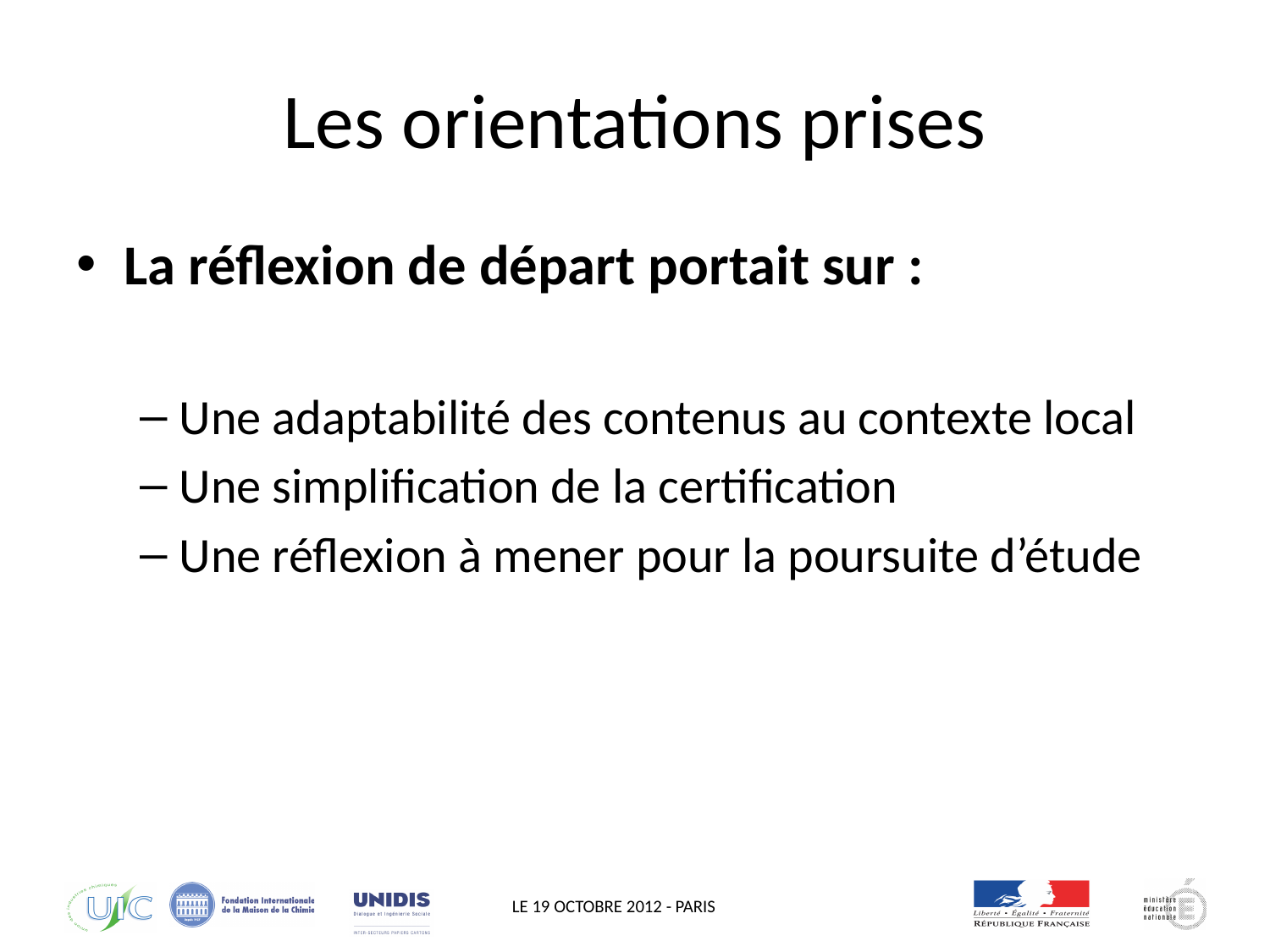

# Les orientations prises
La réflexion de départ portait sur :

Une adaptabilité des contenus au contexte local
Une simplification de la certification
Une réflexion à mener pour la poursuite d’étude